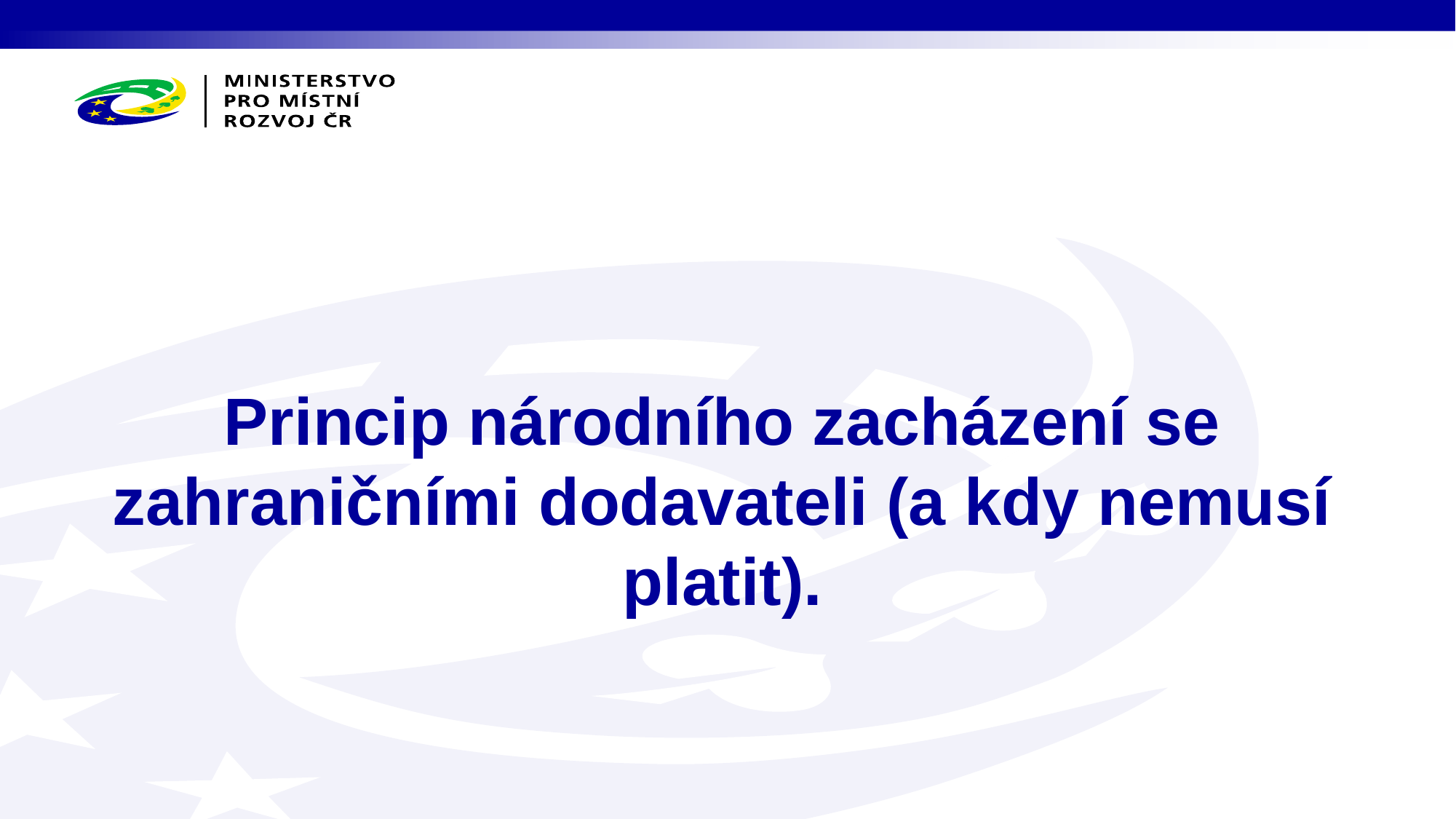

# Princip národního zacházení se zahraničními dodavateli (a kdy nemusí platit).